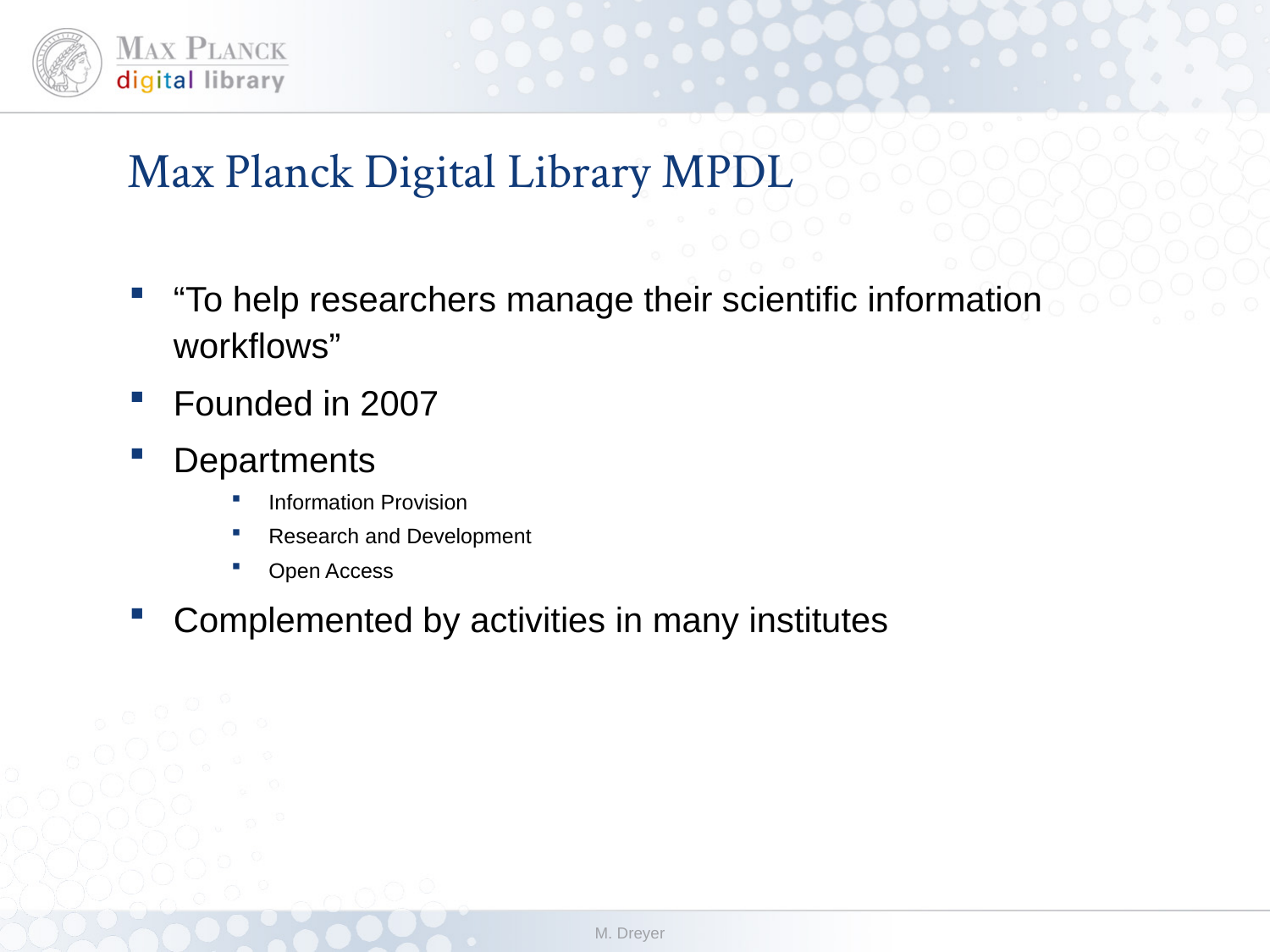

Max Planck Digital Library MPDL
“To help researchers manage their scientific information workflows”
Founded in 2007
Departments
Information Provision
Research and Development
Open Access
Complemented by activities in many institutes